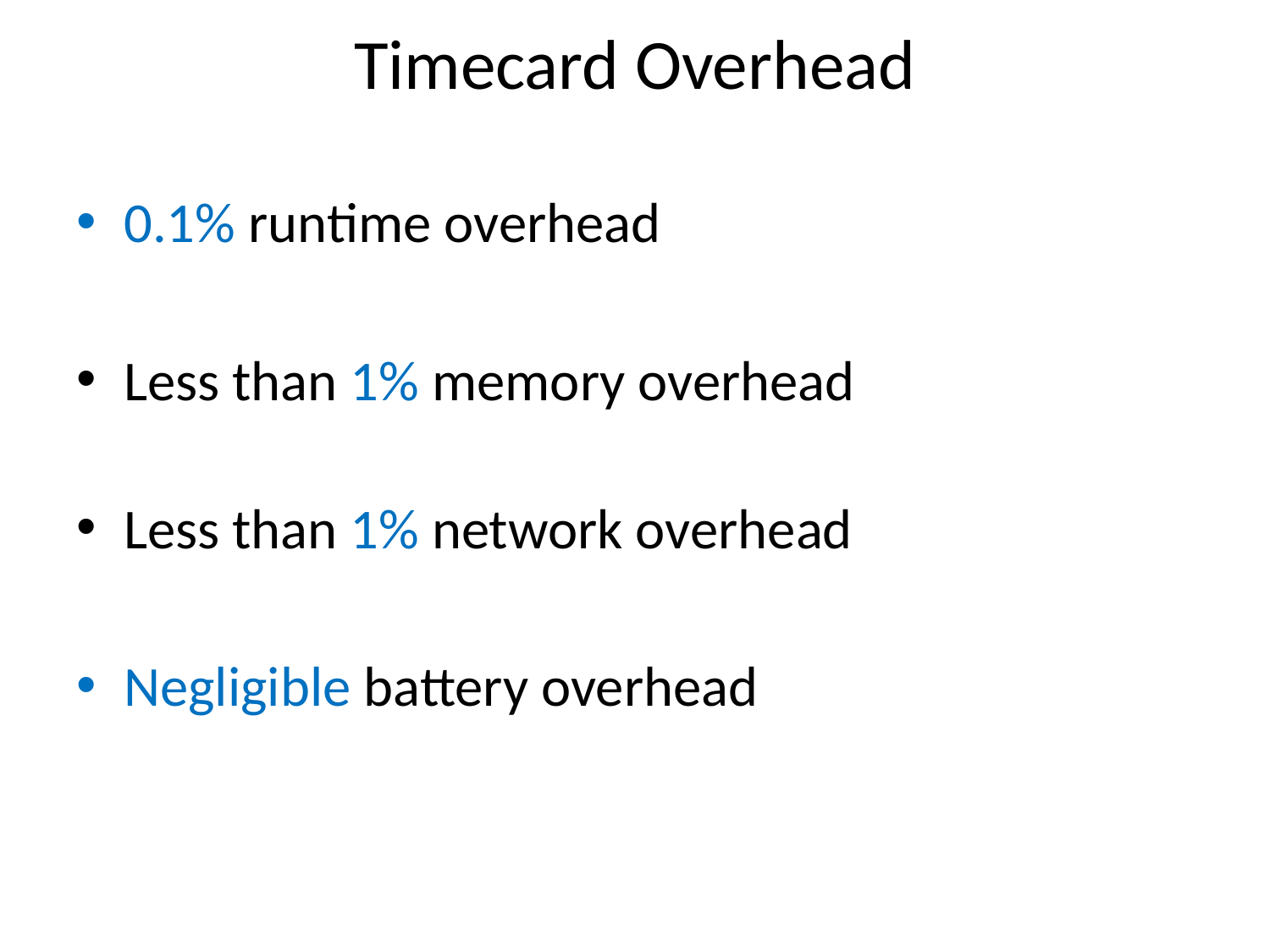

# Timecard Overhead
0.1% runtime overhead

Less than 1% memory overhead

Less than 1% network overhead

Negligible battery overhead